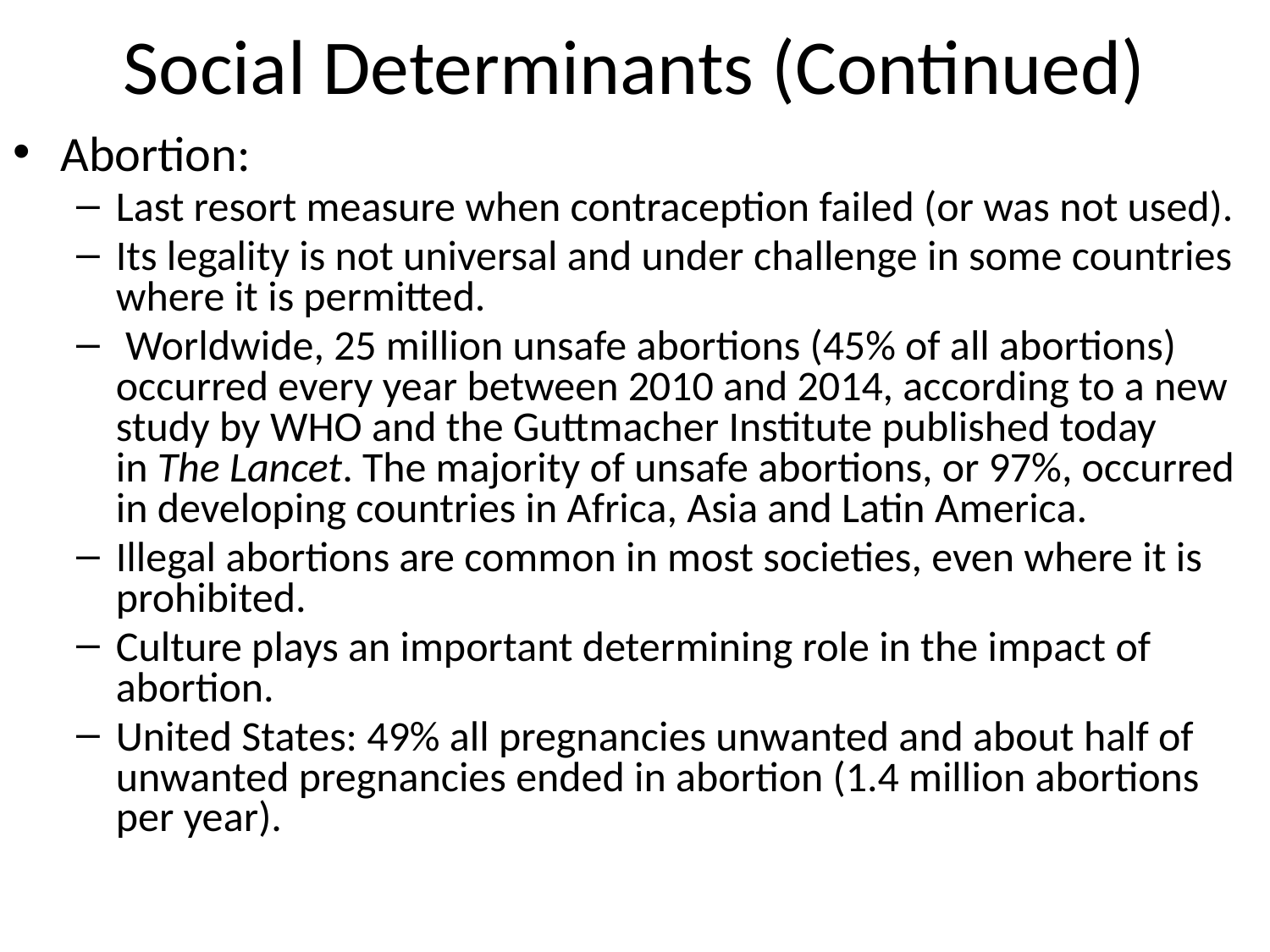

# Social Determinants (Continued)
Abortion:
Last resort measure when contraception failed (or was not used).
Its legality is not universal and under challenge in some countries where it is permitted.
 Worldwide, 25 million unsafe abortions (45% of all abortions) occurred every year between 2010 and 2014, according to a new study by WHO and the Guttmacher Institute published today in The Lancet. The majority of unsafe abortions, or 97%, occurred in developing countries in Africa, Asia and Latin America.
Illegal abortions are common in most societies, even where it is prohibited.
Culture plays an important determining role in the impact of abortion.
United States: 49% all pregnancies unwanted and about half of unwanted pregnancies ended in abortion (1.4 million abortions per year).